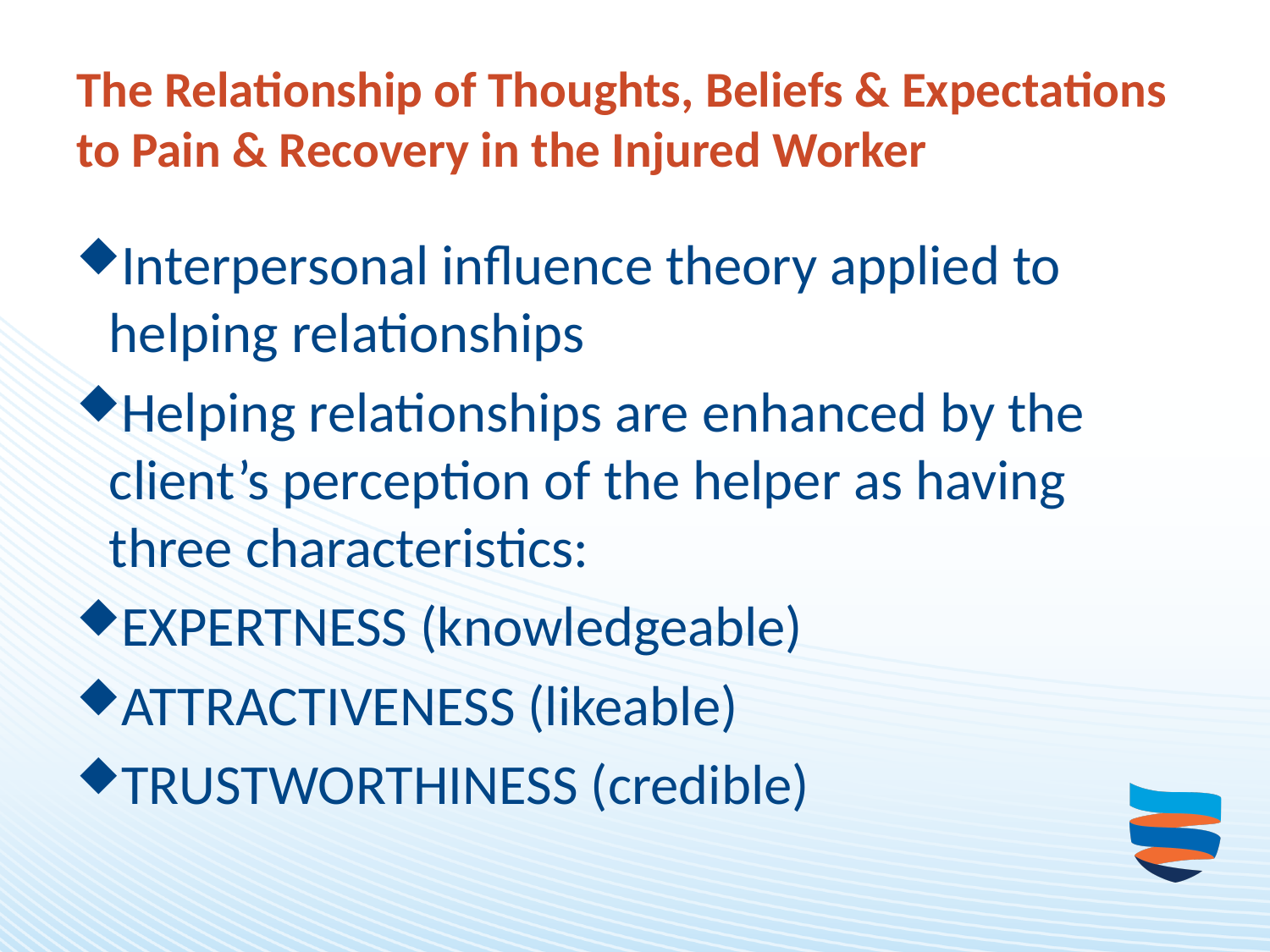

# The Relationship of Thoughts, Beliefs & Expectations to Pain & Recovery in the Injured Worker
Interpersonal influence theory applied to helping relationships
Helping relationships are enhanced by the client’s perception of the helper as having three characteristics:
EXPERTNESS (knowledgeable)
ATTRACTIVENESS (likeable)
TRUSTWORTHINESS (credible)